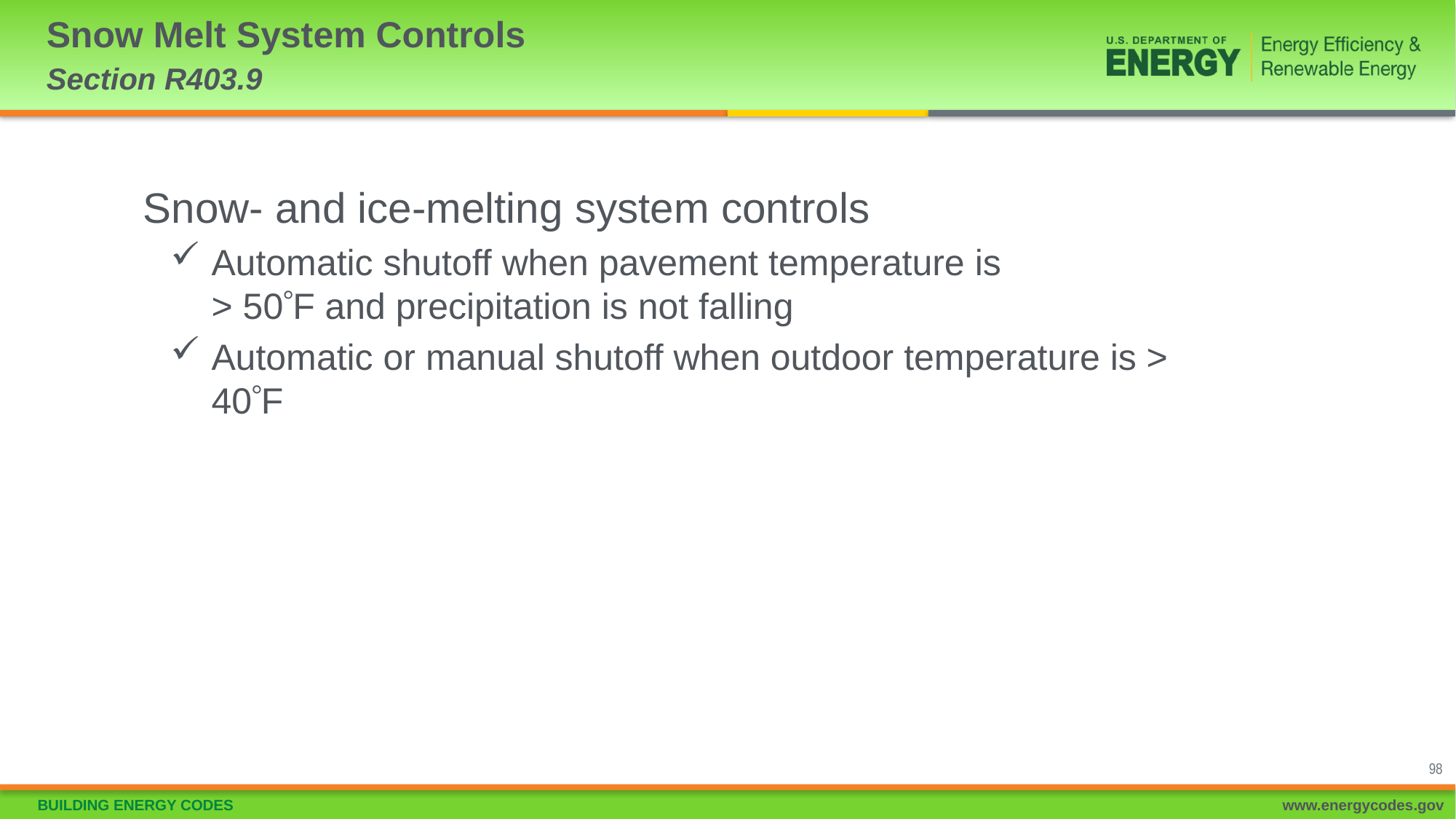

# Snow Melt System Controls Section R403.9
Snow- and ice-melting system controls
Automatic shutoff when pavement temperature is
> 50°F and precipitation is not falling
Automatic or manual shutoff when outdoor temperature is > 40°F